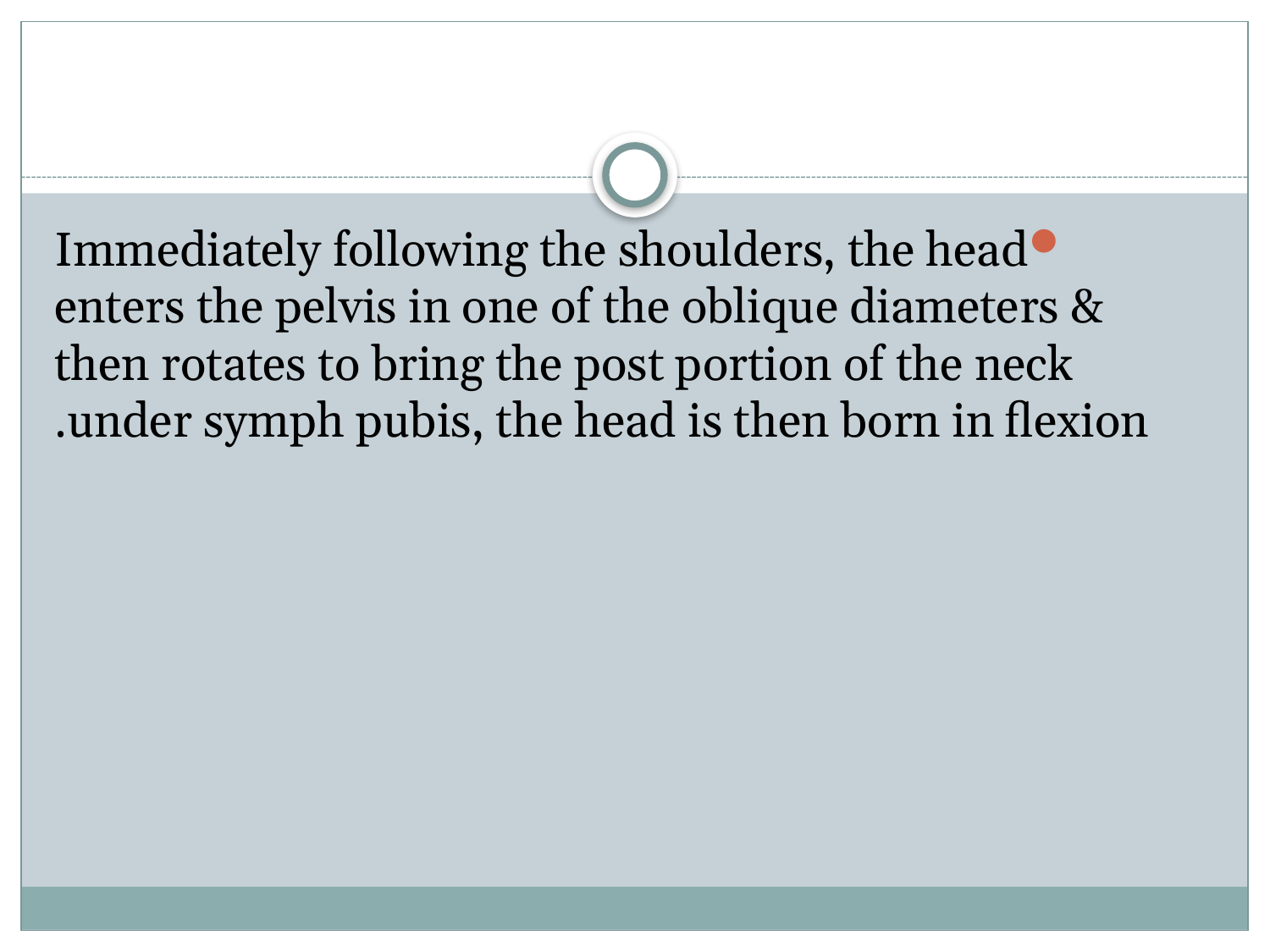

#
Immediately following the shoulders, the head enters the pelvis in one of the oblique diameters & then rotates to bring the post portion of the neck under symph pubis, the head is then born in flexion.